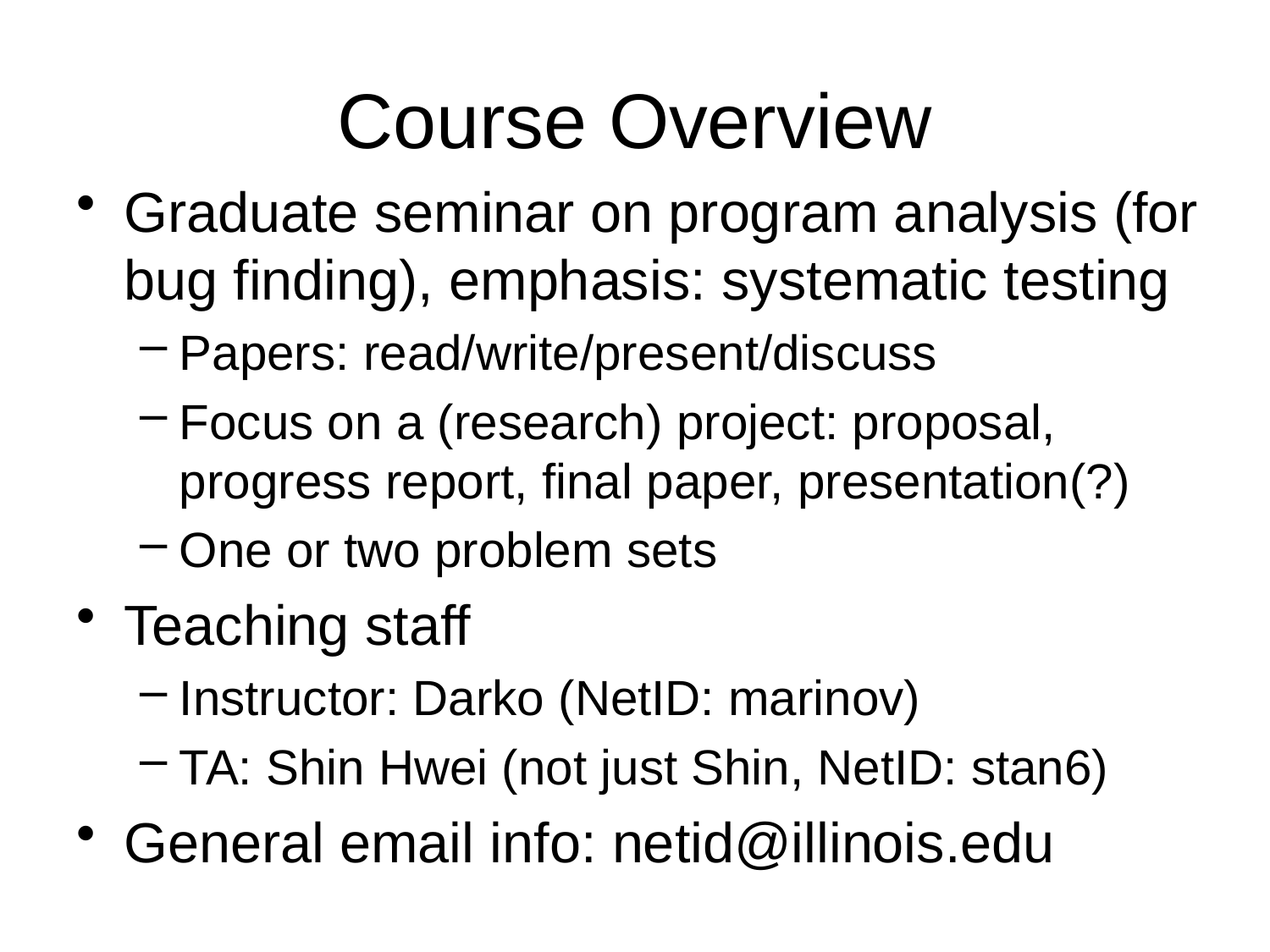

# Course Overview
Graduate seminar on program analysis (for bug finding), emphasis: systematic testing
Papers: read/write/present/discuss
Focus on a (research) project: proposal, progress report, final paper, presentation(?)
One or two problem sets
Teaching staff
Instructor: Darko (NetID: marinov)
TA: Shin Hwei (not just Shin, NetID: stan6)
General email info: netid@illinois.edu